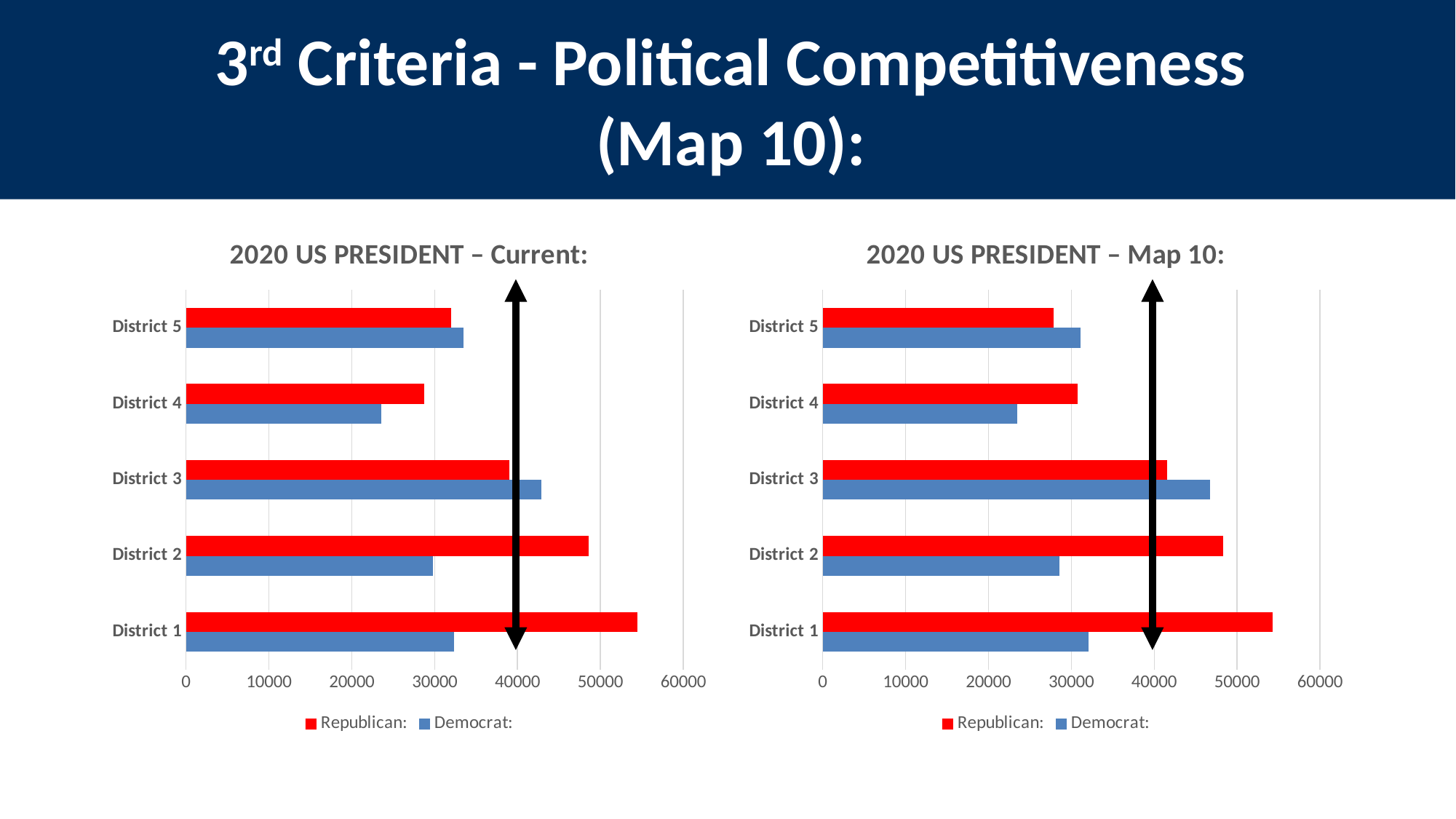

3rd Criteria - Political Competitiveness
(Map 10):

### Chart: 2020 US PRESIDENT – Current:

| Category | Democrat: | Republican: |
|---|---|---|
| District 1 | 32311.0 | 54508.0 |
| District 2 | 29768.0 | 48548.0 |
| District 3 | 42842.0 | 38987.0 |
| District 4 | 23571.0 | 28779.0 |
| District 5 | 33449.0 | 32006.0 |

### Chart: 2020 US PRESIDENT – Map 10:

| Category | Democrat: | Republican: |
|---|---|---|
| District 1 | 32065.0 | 54321.0 |
| District 2 | 28604.0 | 48303.0 |
| District 3 | 46718.0 | 41588.0 |
| District 4 | 23428.0 | 30731.0 |
| District 5 | 31126.0 | 27885.0 |